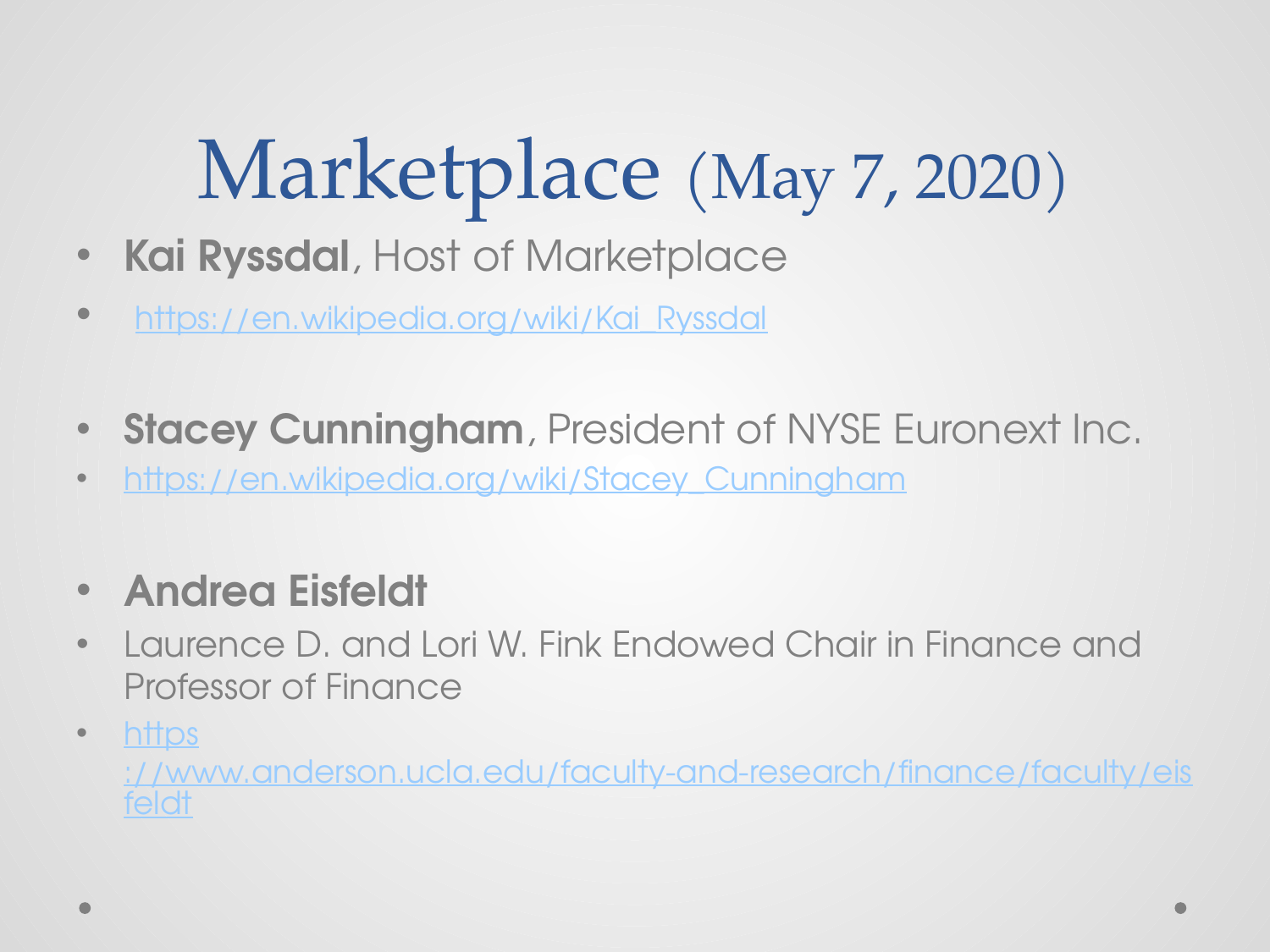

# Marketplace (May 7, 2020)
Kai Ryssdal, Host of Marketplace
 https://en.wikipedia.org/wiki/Kai_Ryssdal

Stacey Cunningham, President of NYSE Euronext Inc.
https://en.wikipedia.org/wiki/Stacey_Cunningham

Andrea Eisfeldt
Laurence D. and Lori W. Fink Endowed Chair in Finance and Professor of Finance
https://www.anderson.ucla.edu/faculty-and-research/finance/faculty/eisfeldt